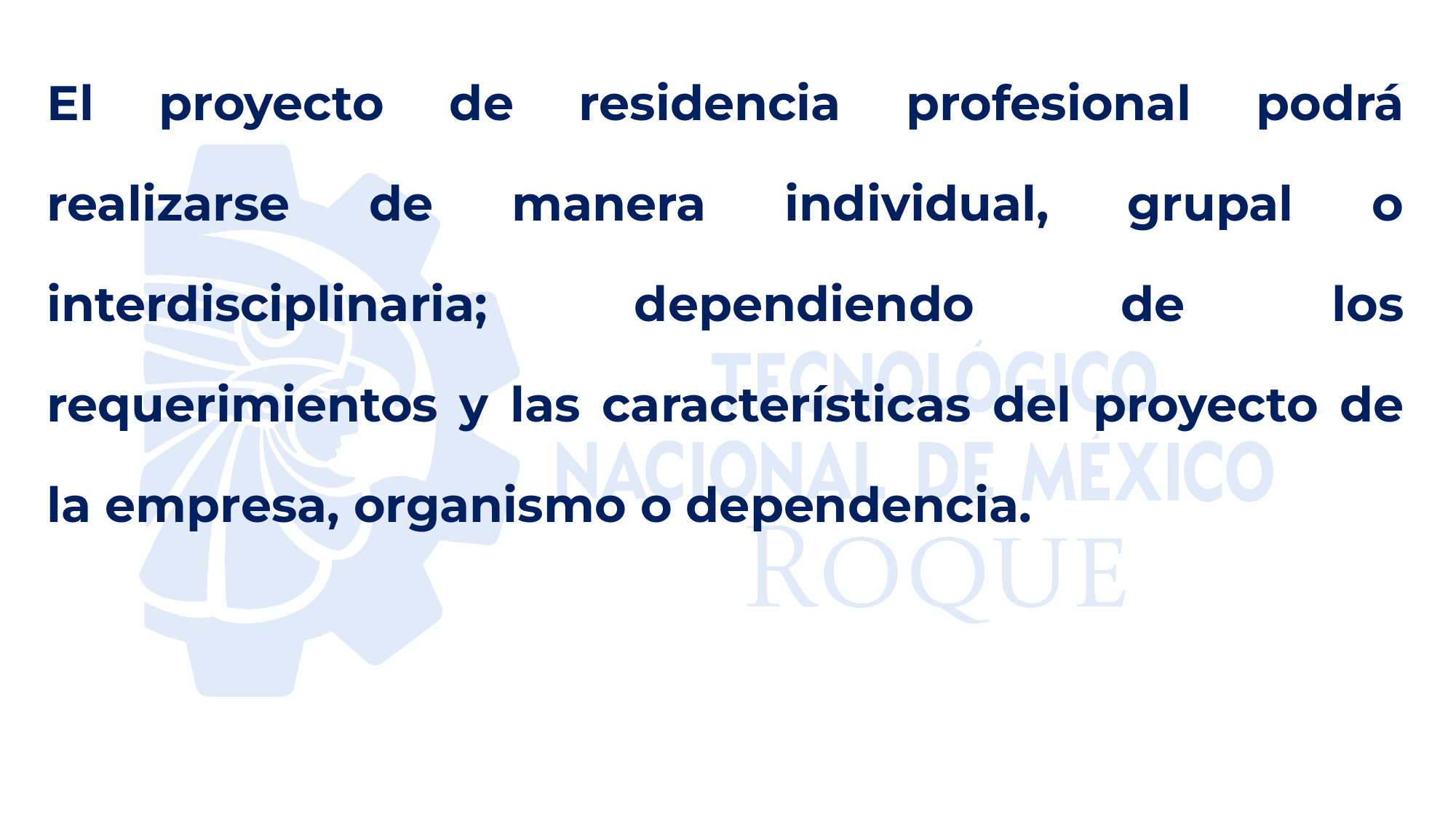

El proyecto de residencia profesional podrá realizarse de manera individual, grupal o interdisciplinaria; dependiendo de los requerimientos y las características del proyecto de la empresa, organismo o dependencia.